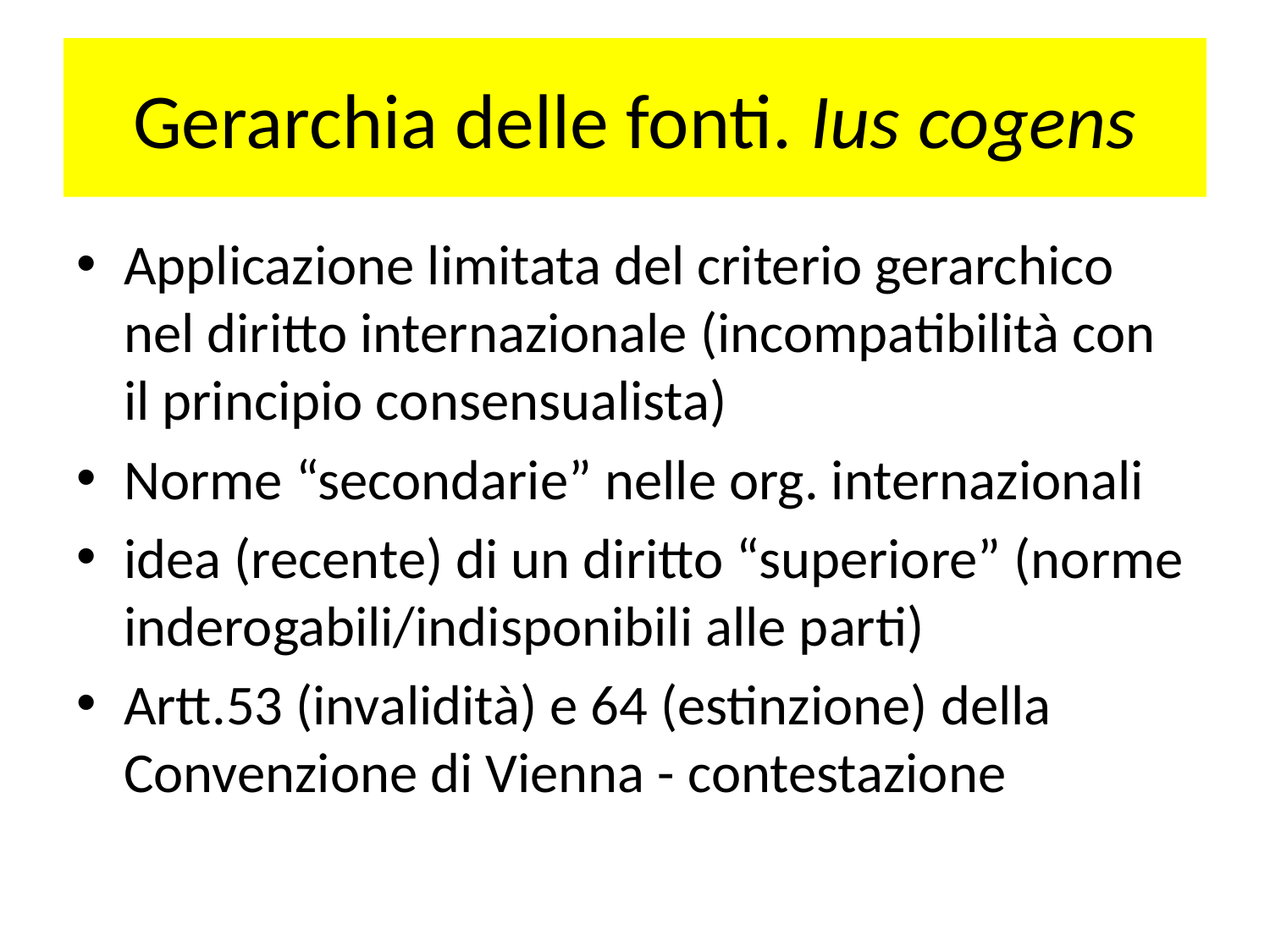

# Gerarchia delle fonti. Ius cogens
Applicazione limitata del criterio gerarchico nel diritto internazionale (incompatibilità con il principio consensualista)
Norme “secondarie” nelle org. internazionali
idea (recente) di un diritto “superiore” (norme inderogabili/indisponibili alle parti)
Artt.53 (invalidità) e 64 (estinzione) della Convenzione di Vienna - contestazione